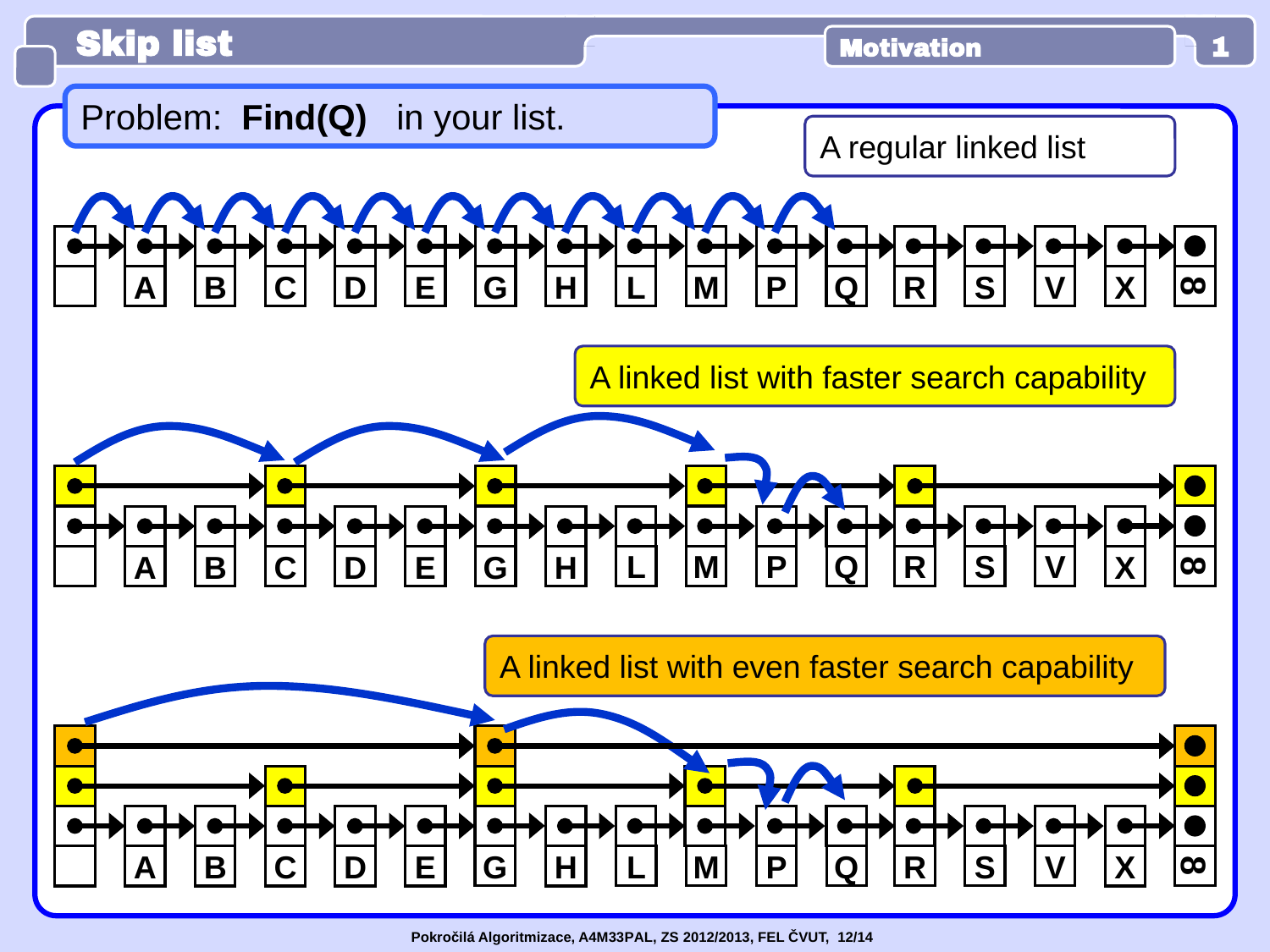

Skip list

Motivation
1

Problem:  Find(Q)   in your list.

A regular linked list

A
B
C
D
E
G
H
L
M
P
Q
R
S
V
X
8
A linked list with faster search capability

L
M
P
Q
R
S
V
8

A
B
C
D
E
G
H
X
A linked list with even faster search capability

G
L
M
P
Q
R
S
V
8

A
B
C
D
E
H
X
Pokročilá Algoritmizace, A4M33PAL, ZS 2012/2013, FEL ČVUT,  12/14